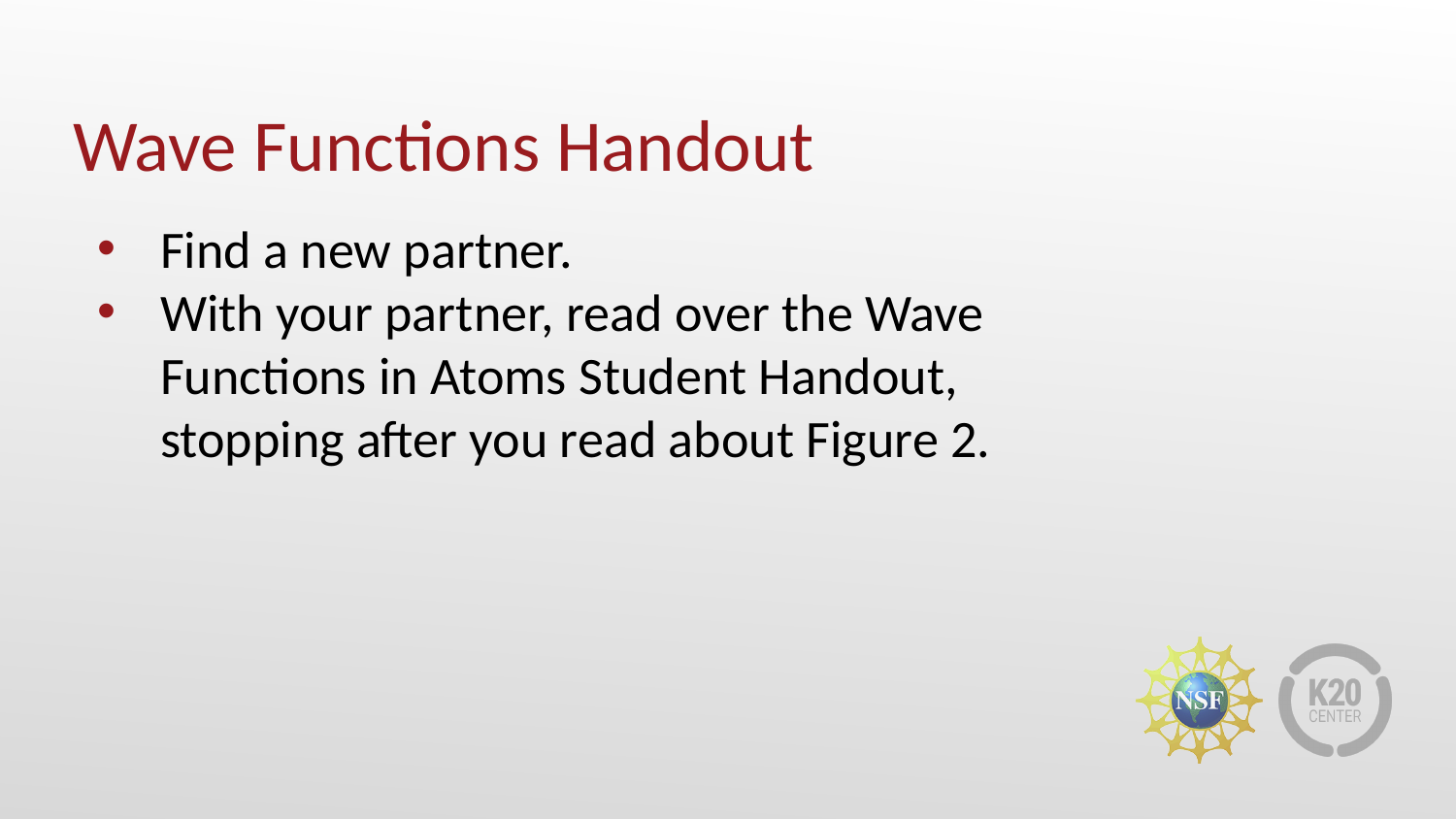

# Wave Functions Handout
Find a new partner.
With your partner, read over the Wave Functions in Atoms Student Handout, stopping after you read about Figure 2.